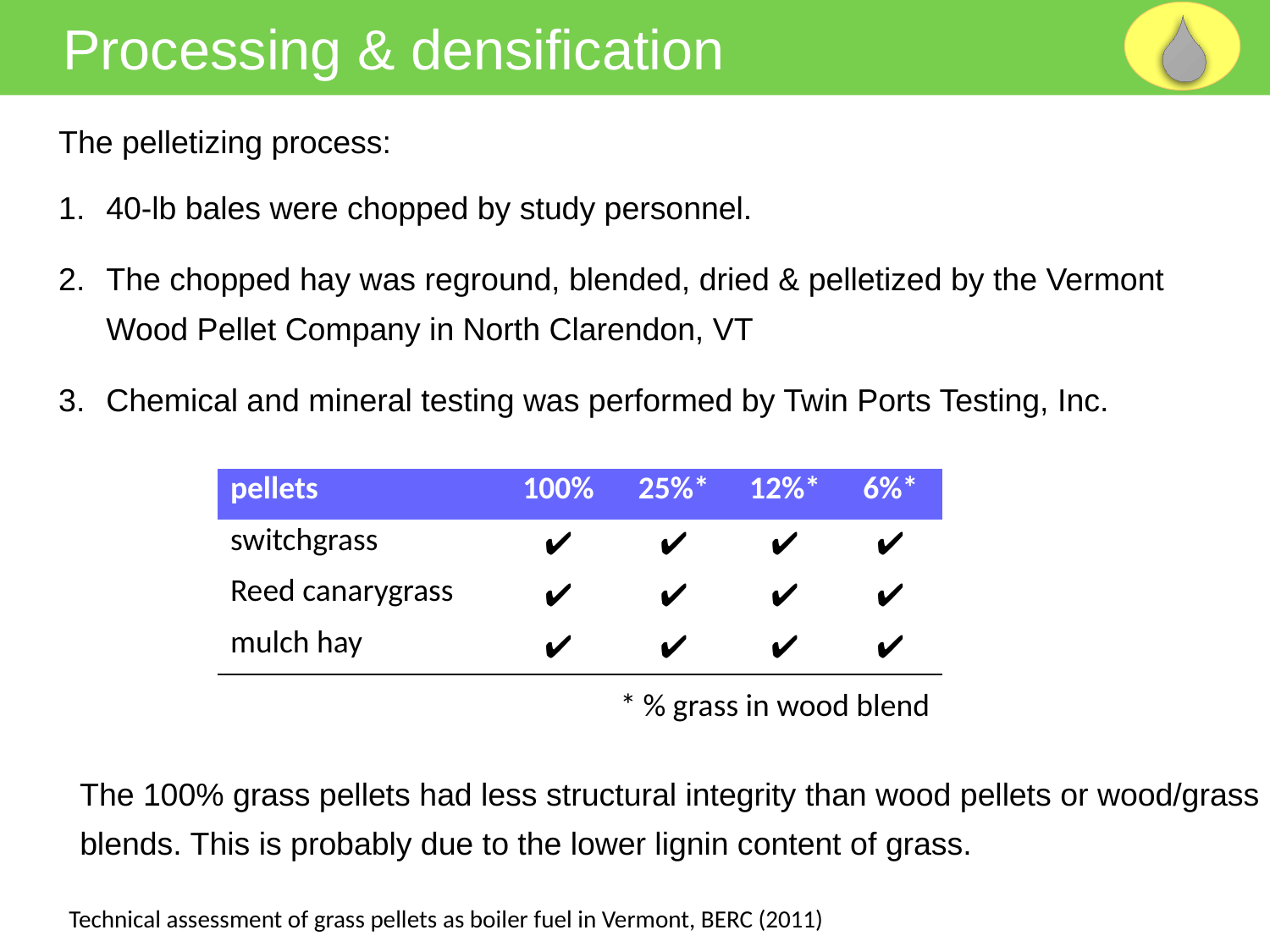

Processing & densification
The pelletizing process:
40-lb bales were chopped by study personnel.
The chopped hay was reground, blended, dried & pelletized by the Vermont Wood Pellet Company in North Clarendon, VT
Chemical and mineral testing was performed by Twin Ports Testing, Inc.
| pellets | 100% | 25%\* | 12%\* | 6%\* |
| --- | --- | --- | --- | --- |
| switchgrass | ✔ | ✔ | ✔ | ✔ |
| Reed canarygrass | ✔ | ✔ | ✔ | ✔ |
| mulch hay | ✔ | ✔ | ✔ | ✔ |
* % grass in wood blend
The 100% grass pellets had less structural integrity than wood pellets or wood/grass blends. This is probably due to the lower lignin content of grass.
Technical assessment of grass pellets as boiler fuel in Vermont, BERC (2011)